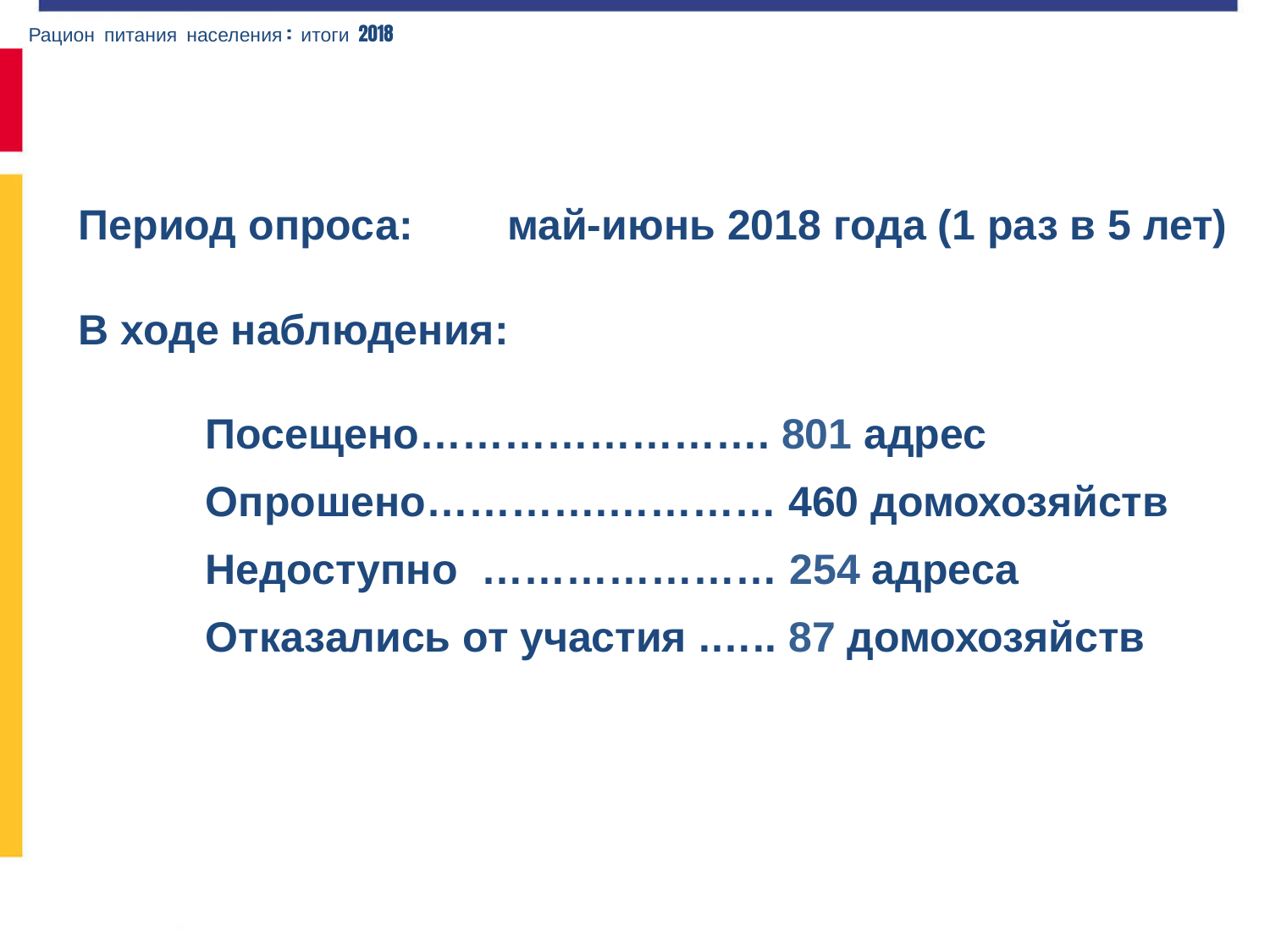

Рацион  питания  населения :  итоги  2018
Период опроса:        май-июнь 2018 года (1 раз в 5 лет)
В ходе наблюдения:

Посещено……………………. 801 адрес
Опрошено………….………… 460 домохозяйств
Недоступно  ………………… 254 адреса
Отказались от участия .….. 87 домохозяйств